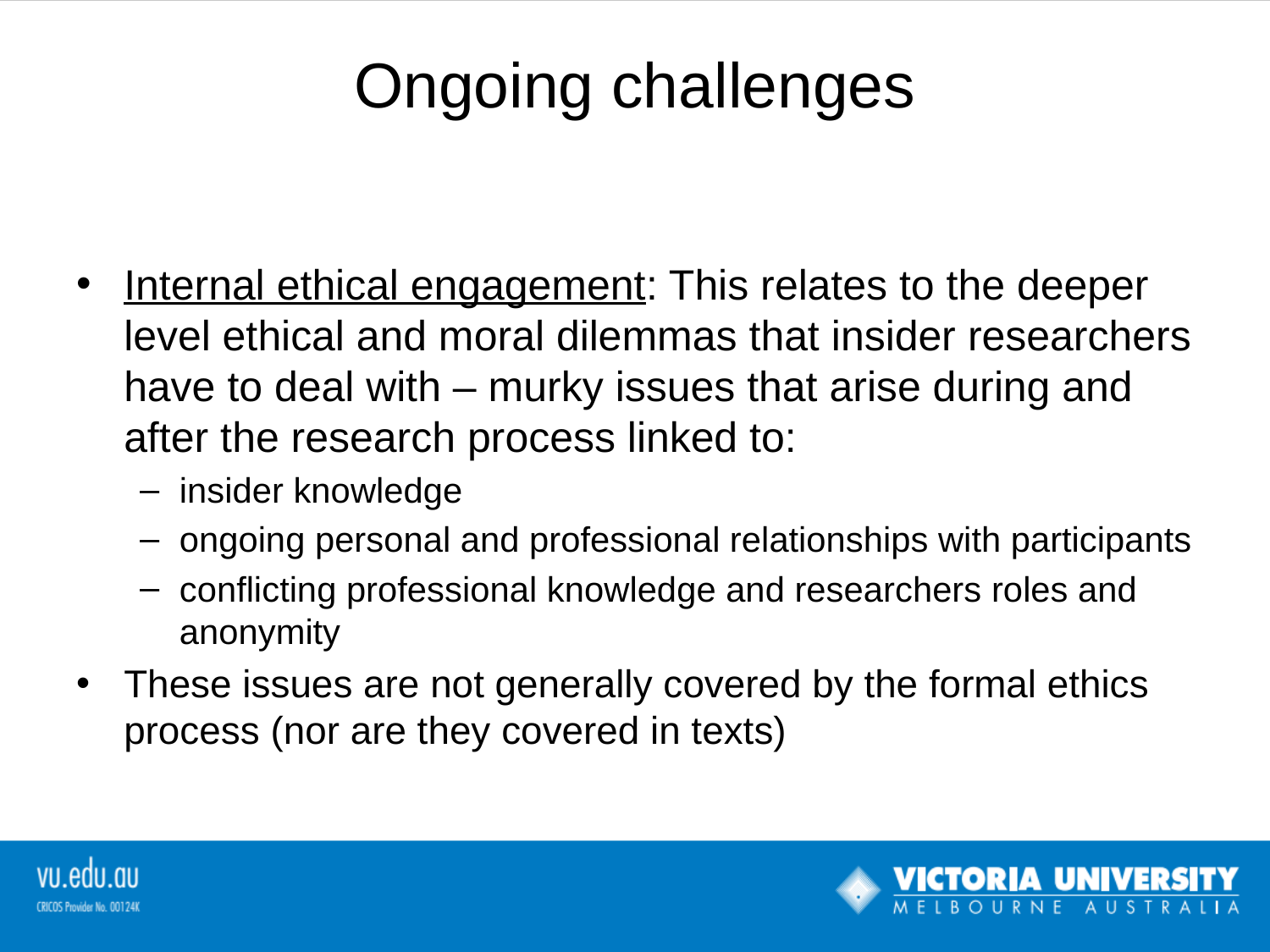

# Ongoing challenges
Internal ethical engagement: This relates to the deeper level ethical and moral dilemmas that insider researchers have to deal with – murky issues that arise during and after the research process linked to:
insider knowledge
ongoing personal and professional relationships with participants
conflicting professional knowledge and researchers roles and anonymity
These issues are not generally covered by the formal ethics process (nor are they covered in texts)